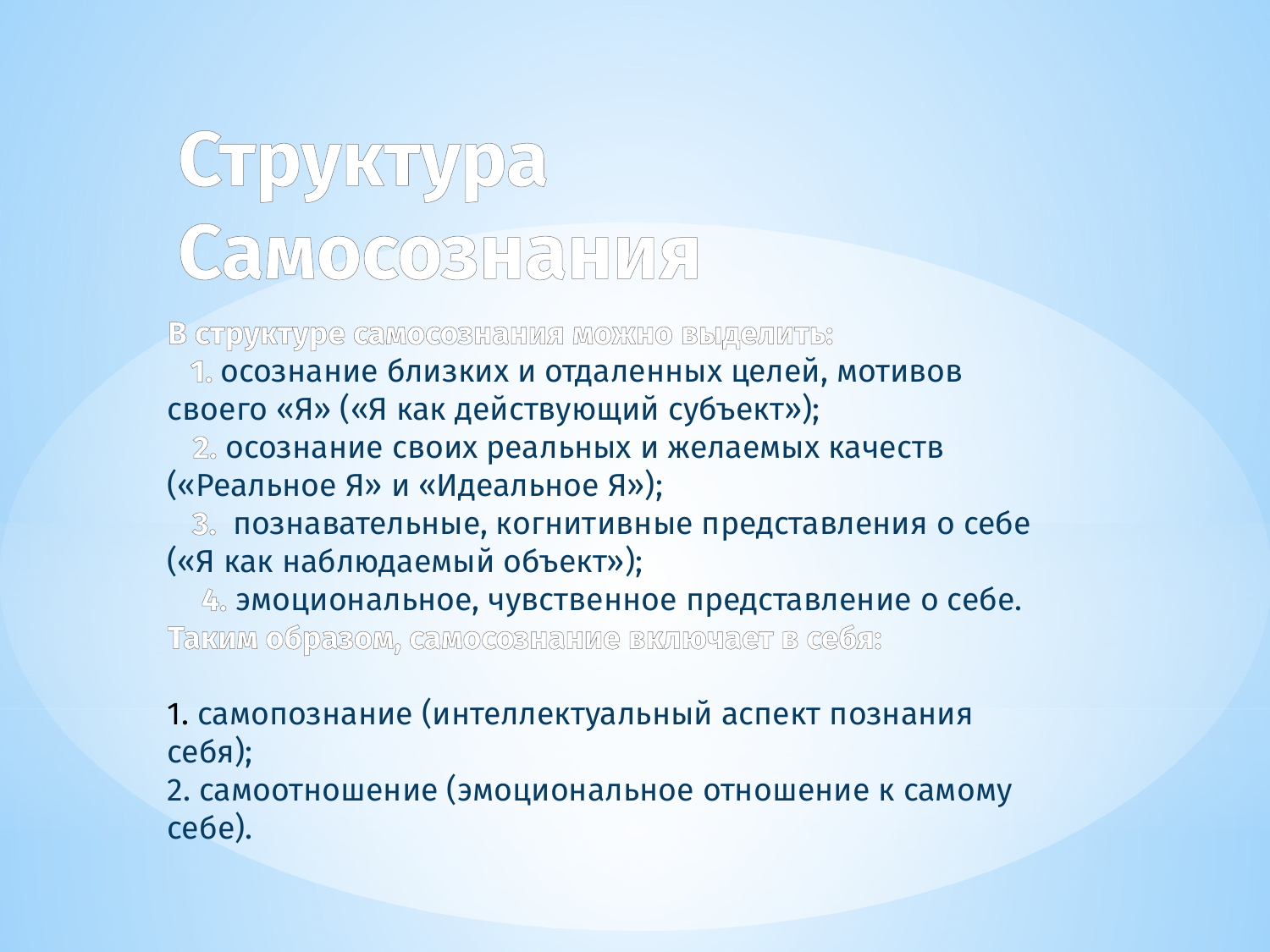

Структура Самосознания
# В структуре самосознания можно выделить: 1. осознание близких и отдаленных целей, мотивов своего «Я» («Я как действующий субъект»); 2. осознание своих реальных и желаемых качеств («Реальное Я» и «Идеальное Я»); 3.  познавательные, когнитивные представления о себе («Я как наблюдаемый объект»); 4. эмоциональное, чувственное представление о себе. Таким образом, самосознание включает в себя: 1. самопознание (интеллектуальный аспект познания себя); 2. самоотношение (эмоциональное отношение к самому себе).